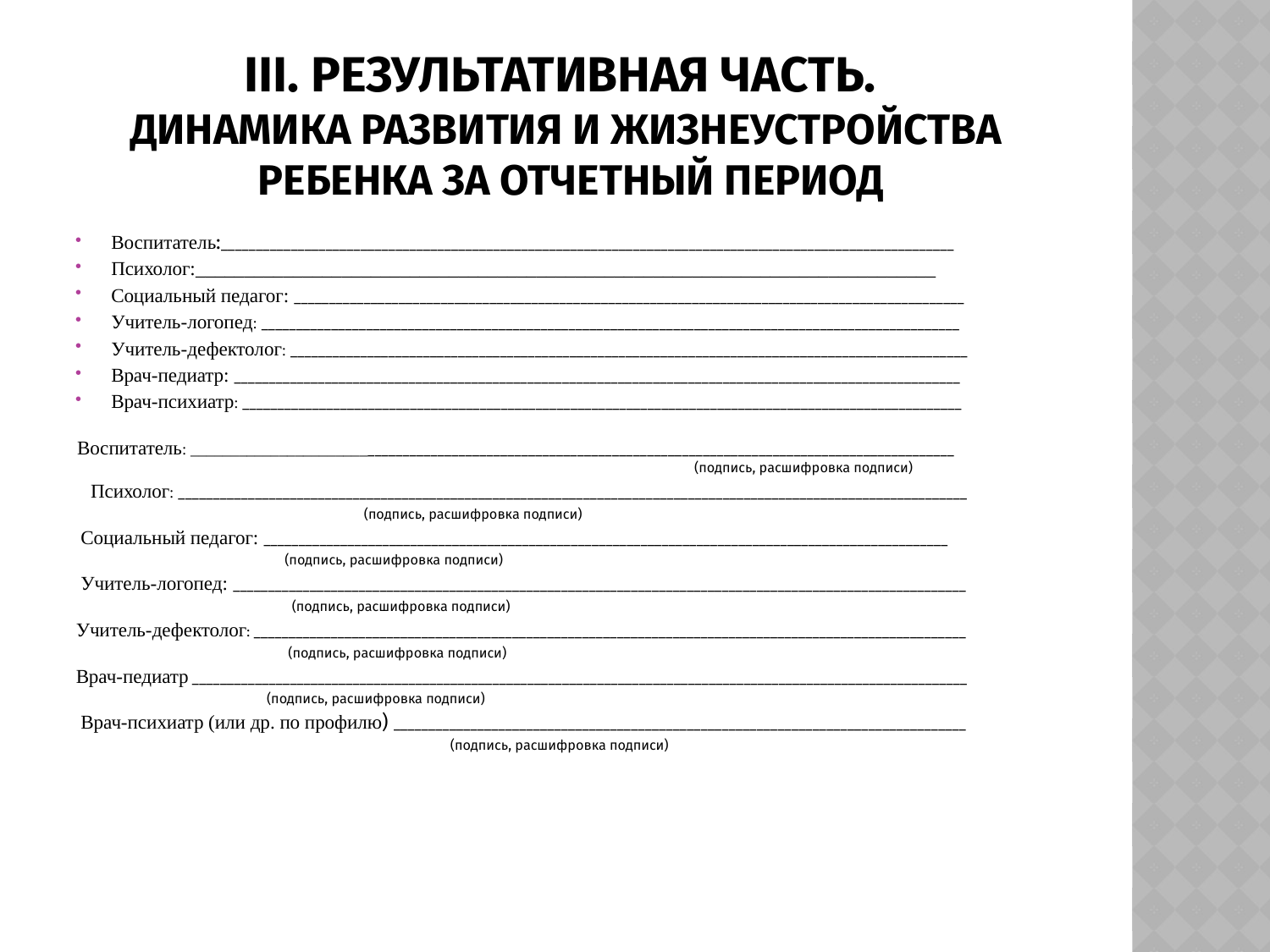

# III. Результативная часть. Динамика развития и жизнеустройства ребенка за отчетный период
Воспитатель:_________________________________________________________________________________________________________
Психолог:____________________________________________________________________________
Социальный педагог: ________________________________________________________________________________________________
Учитель-логопед: ____________________________________________________________________________________________________
Учитель-дефектолог: _________________________________________________________________________________________________
Врач-педиатр: ________________________________________________________________________________________________________
Врач-психиатр: _______________________________________________________________________________________________________

Воспитатель: __________________________________________________________________________________________________________                                                                                                                                                                  (подпись, расшифровка подписи)
   Психолог: _________________________________________________________________________________________________________________
                                                                                (подпись, расшифровка подписи)
 Социальный педагог: __________________________________________________________________________________________________
                                                          (подпись, расшифровка подписи)
 Учитель-логопед: _________________________________________________________________________________________________________
                                                            (подпись, расшифровка подписи)
Учитель-дефектолог: ______________________________________________________________________________________________________
                                                           (подпись, расшифровка подписи)
Врач-педиатр _______________________________________________________________________________________________________________
                                                     (подпись, расшифровка подписи)
 Врач-психиатр (или др. по профилю) __________________________________________________________________________________
                                                                                                        (подпись, расшифровка подписи)